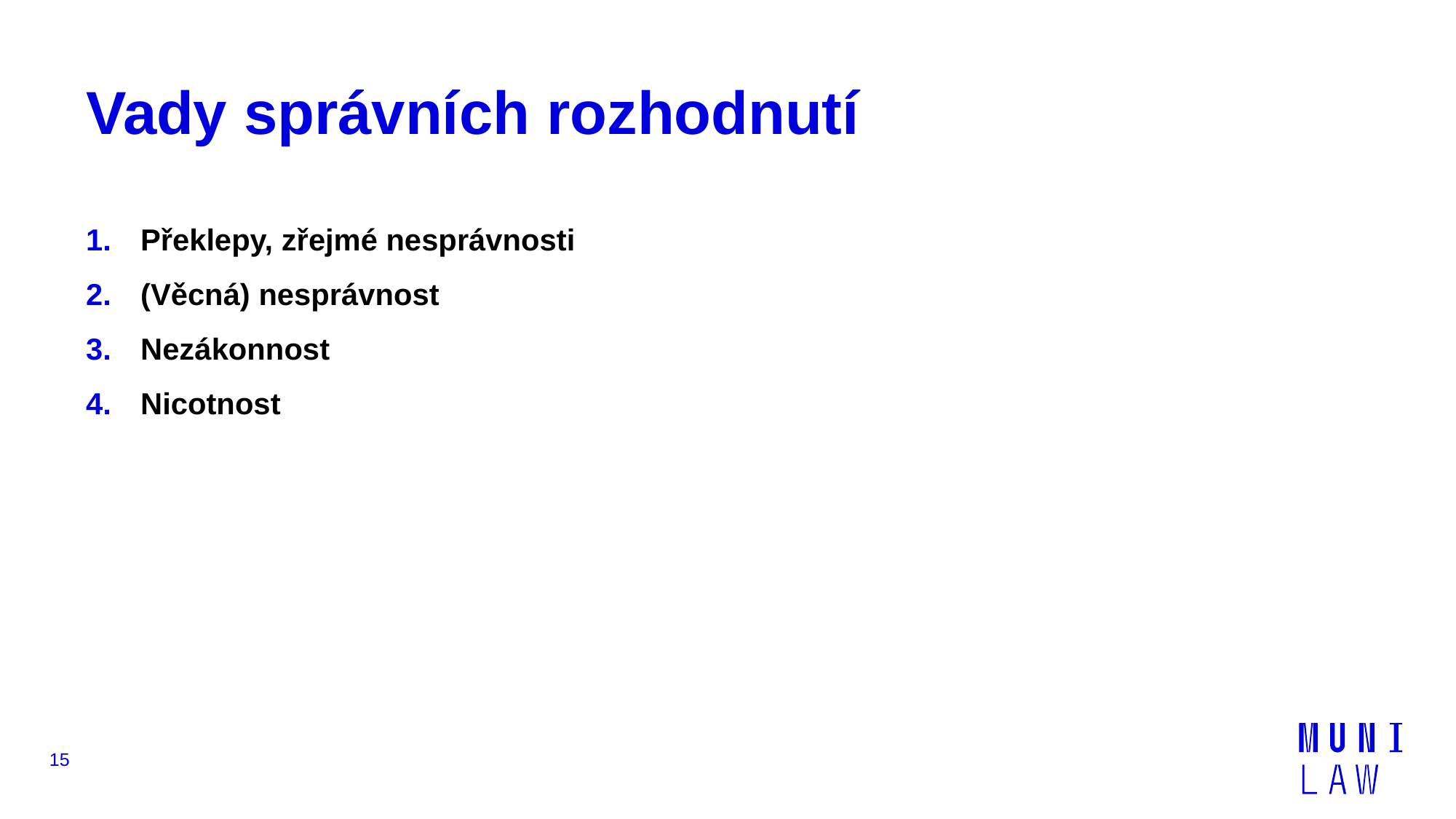

# Vady správních rozhodnutí
Překlepy, zřejmé nesprávnosti
(Věcná) nesprávnost
Nezákonnost
Nicotnost

15